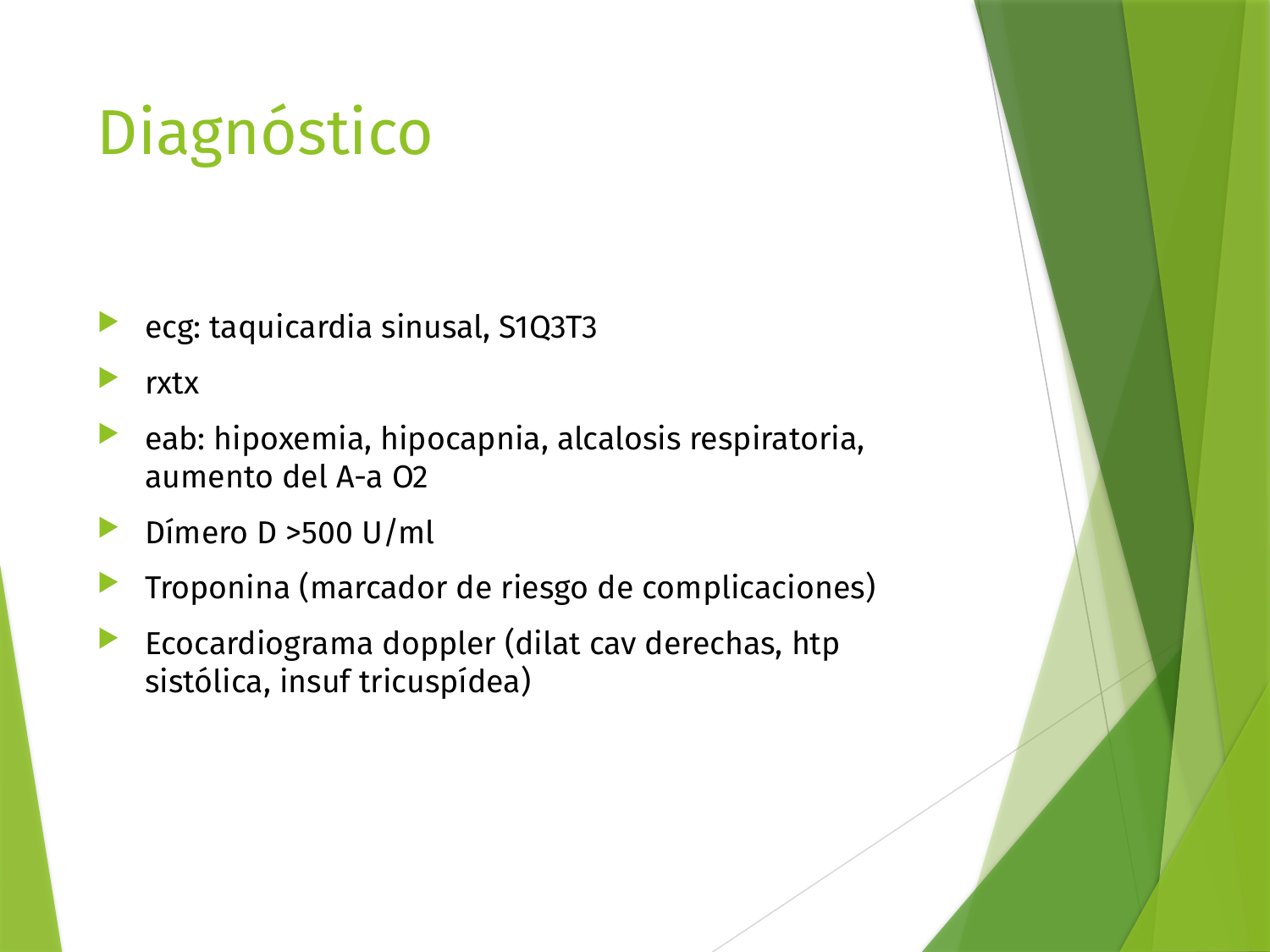

# Diagnóstico
ecg: taquicardia sinusal, S1Q3T3
rxtx
eab: hipoxemia, hipocapnia, alcalosis respiratoria, aumento del A-a O2
Dímero D >500 U/ml
Troponina (marcador de riesgo de complicaciones)
Ecocardiograma doppler (dilat cav derechas, htp sistólica, insuf tricuspídea)